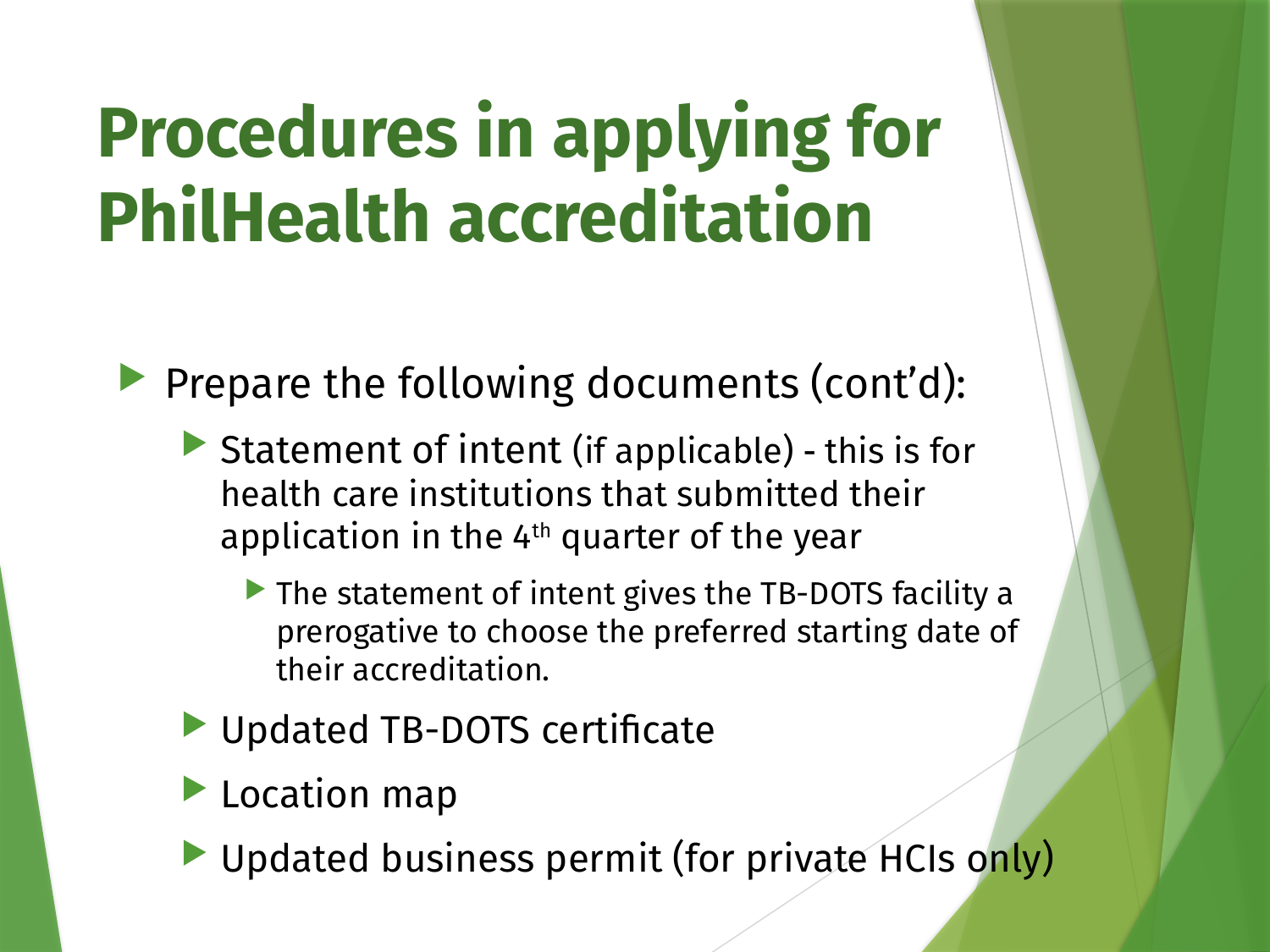

Procedures in applying for PhilHealth accreditation
Prepare the following documents (cont’d):
Statement of intent (if applicable) − this is for health care institutions that submitted their application in the 4th quarter of the year
The statement of intent gives the TB-DOTS facility a prerogative to choose the preferred starting date of their accreditation.
Updated TB-DOTS certificate
Location map
Updated business permit (for private HCIs only)